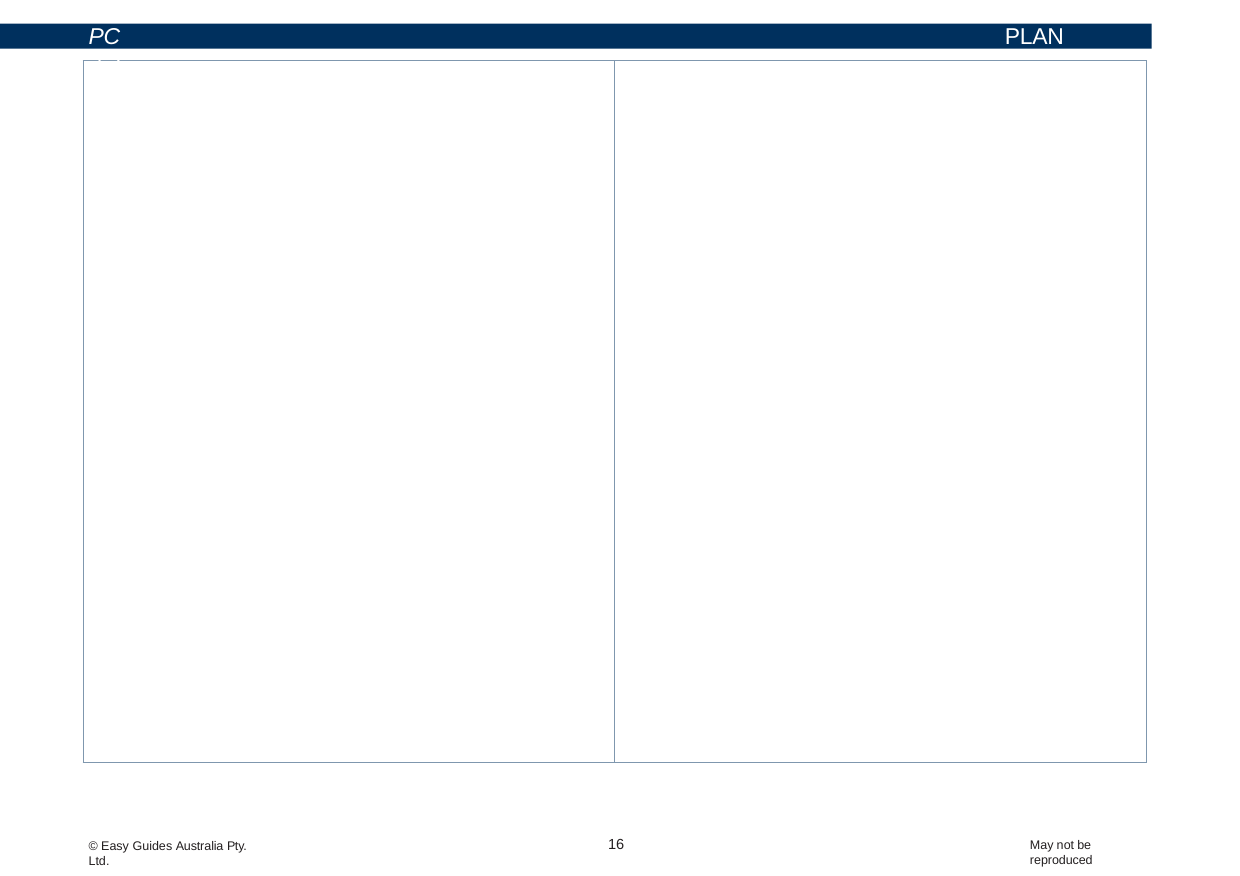

PC 2.3
PLAN WORK
Working from heights
Hazard
You’re working at height in an order picking forklift. What  safety equipment would you wear and use to do it safely?
Control
A full body harness and safety lanyard which is attached to  the overhead structure. A safety harness stops the operator  from falling or being thrown from the order picker or into its  structure if it tips over or there is a collision.
Hazardous materials
Hazard
Hazardous materials are things that could harm or kill you.  Hazardous materials include things like chemicals and  gasses.
Control
Read the Safety data sheet (SDS) before you work with  hazardous materials. The SDS tells you what the hazardous  materials are, and what to do if there’s a spill.
Your employer must give you an SDS and must train you to  work safely with hazardous materials.

16
May not be reproduced
© Easy Guides Australia Pty. Ltd.